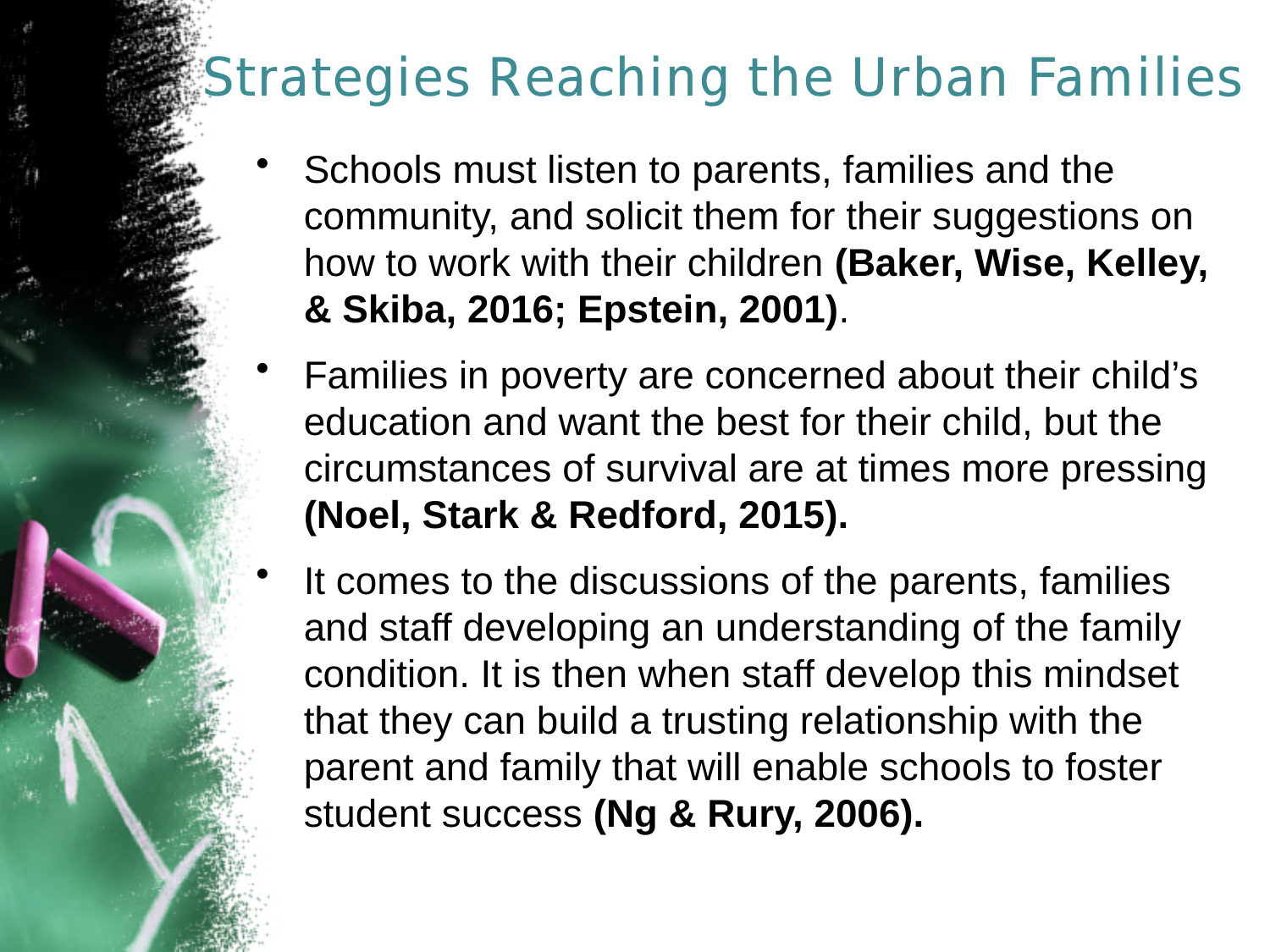

# Strategies Reaching the Urban Families
Schools must listen to parents, families and the community, and solicit them for their suggestions on how to work with their children (Baker, Wise, Kelley, & Skiba, 2016; Epstein, 2001).
Families in poverty are concerned about their child’s education and want the best for their child, but the circumstances of survival are at times more pressing (Noel, Stark & Redford, 2015).
It comes to the discussions of the parents, families and staff developing an understanding of the family condition. It is then when staff develop this mindset that they can build a trusting relationship with the parent and family that will enable schools to foster student success (Ng & Rury, 2006).